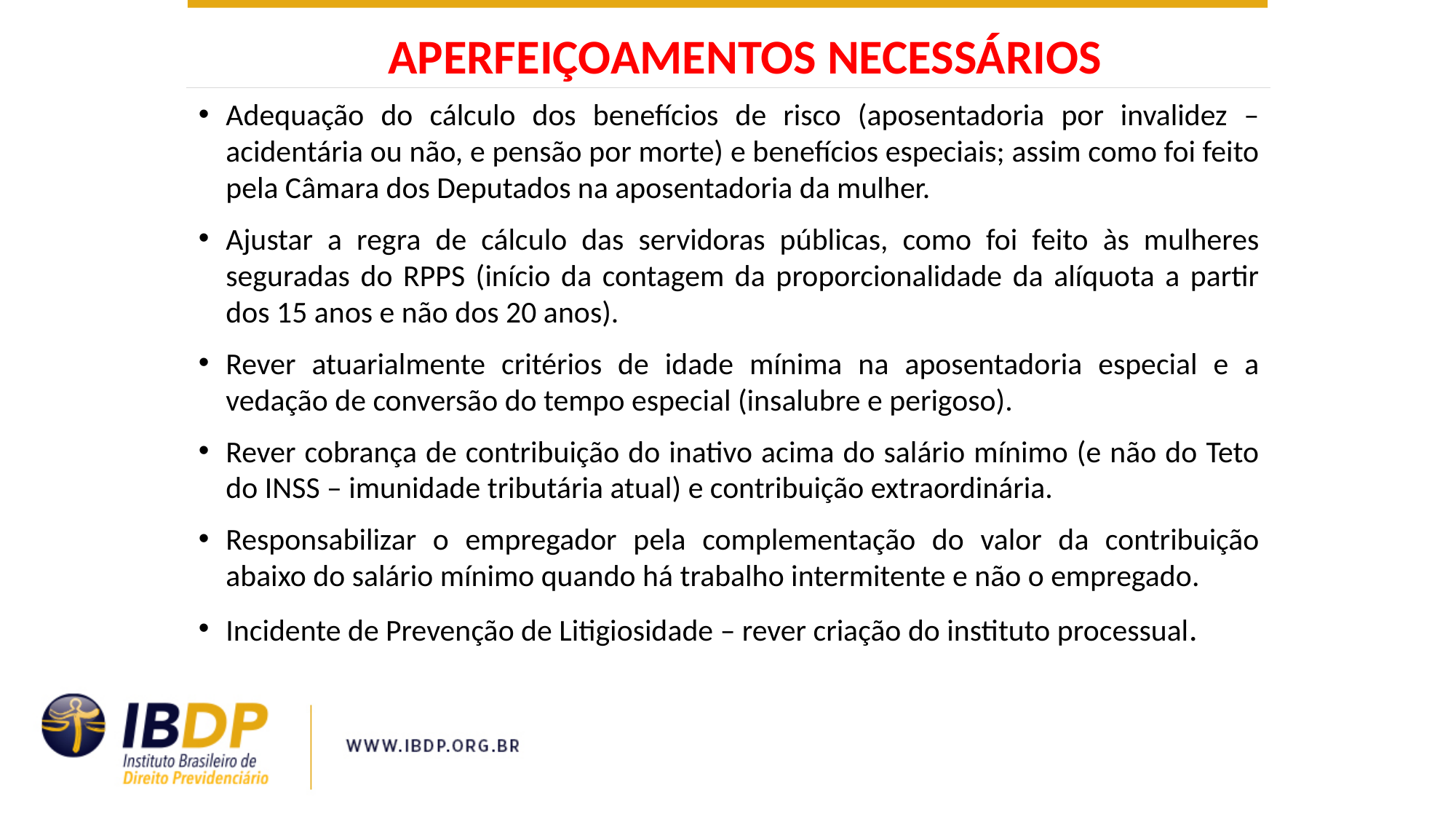

APERFEIÇOAMENTOS NECESSÁRIOS
Adequação do cálculo dos benefícios de risco (aposentadoria por invalidez – acidentária ou não, e pensão por morte) e benefícios especiais; assim como foi feito pela Câmara dos Deputados na aposentadoria da mulher.
Ajustar a regra de cálculo das servidoras públicas, como foi feito às mulheres seguradas do RPPS (início da contagem da proporcionalidade da alíquota a partir dos 15 anos e não dos 20 anos).
Rever atuarialmente critérios de idade mínima na aposentadoria especial e a vedação de conversão do tempo especial (insalubre e perigoso).
Rever cobrança de contribuição do inativo acima do salário mínimo (e não do Teto do INSS – imunidade tributária atual) e contribuição extraordinária.
Responsabilizar o empregador pela complementação do valor da contribuição abaixo do salário mínimo quando há trabalho intermitente e não o empregado.
Incidente de Prevenção de Litigiosidade – rever criação do instituto processual.